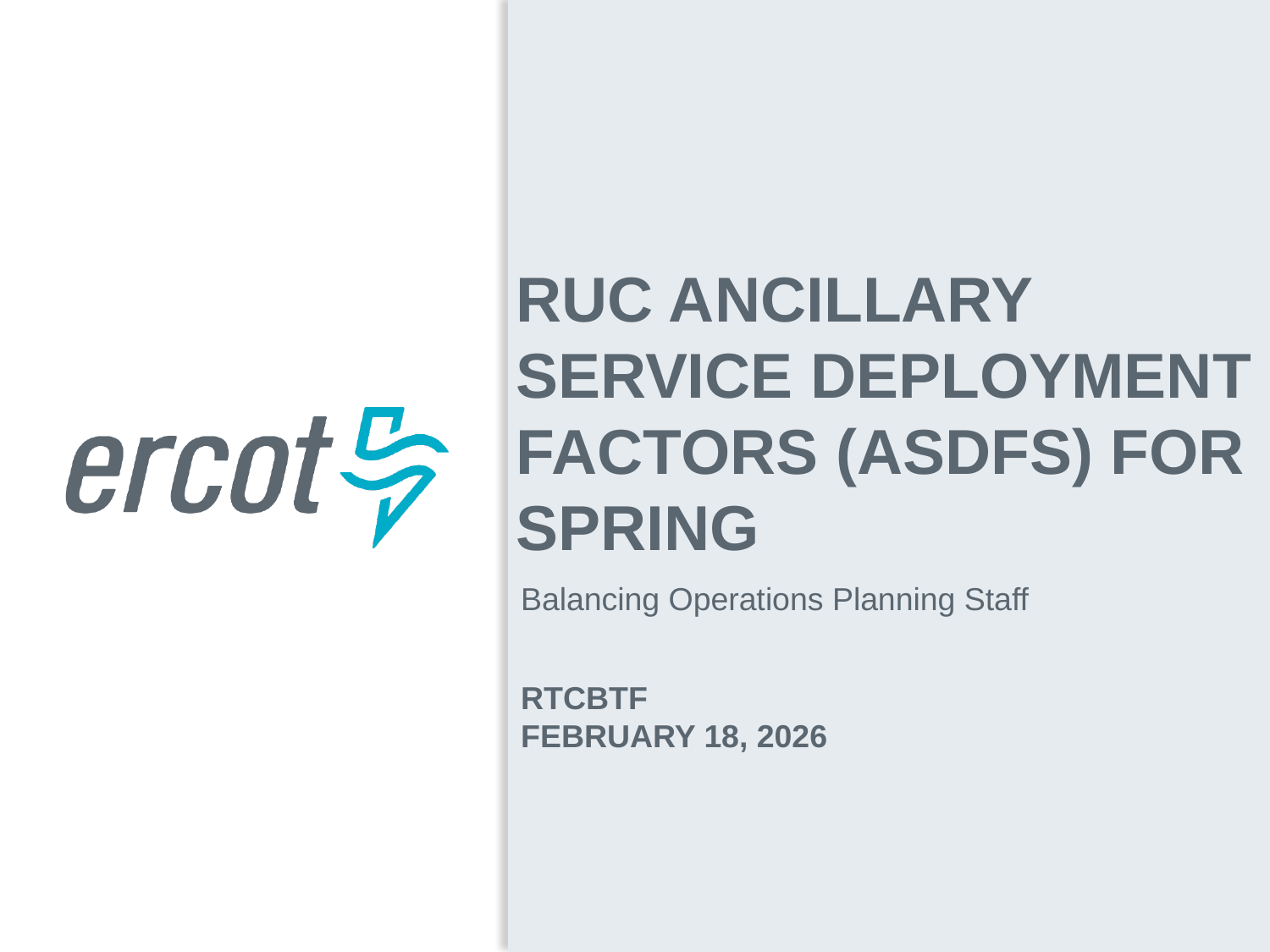

RUC Ancillary Service Deployment Factors (ASDFs) for Spring
Balancing Operations Planning Staff
RTCBTF
February 18, 2026